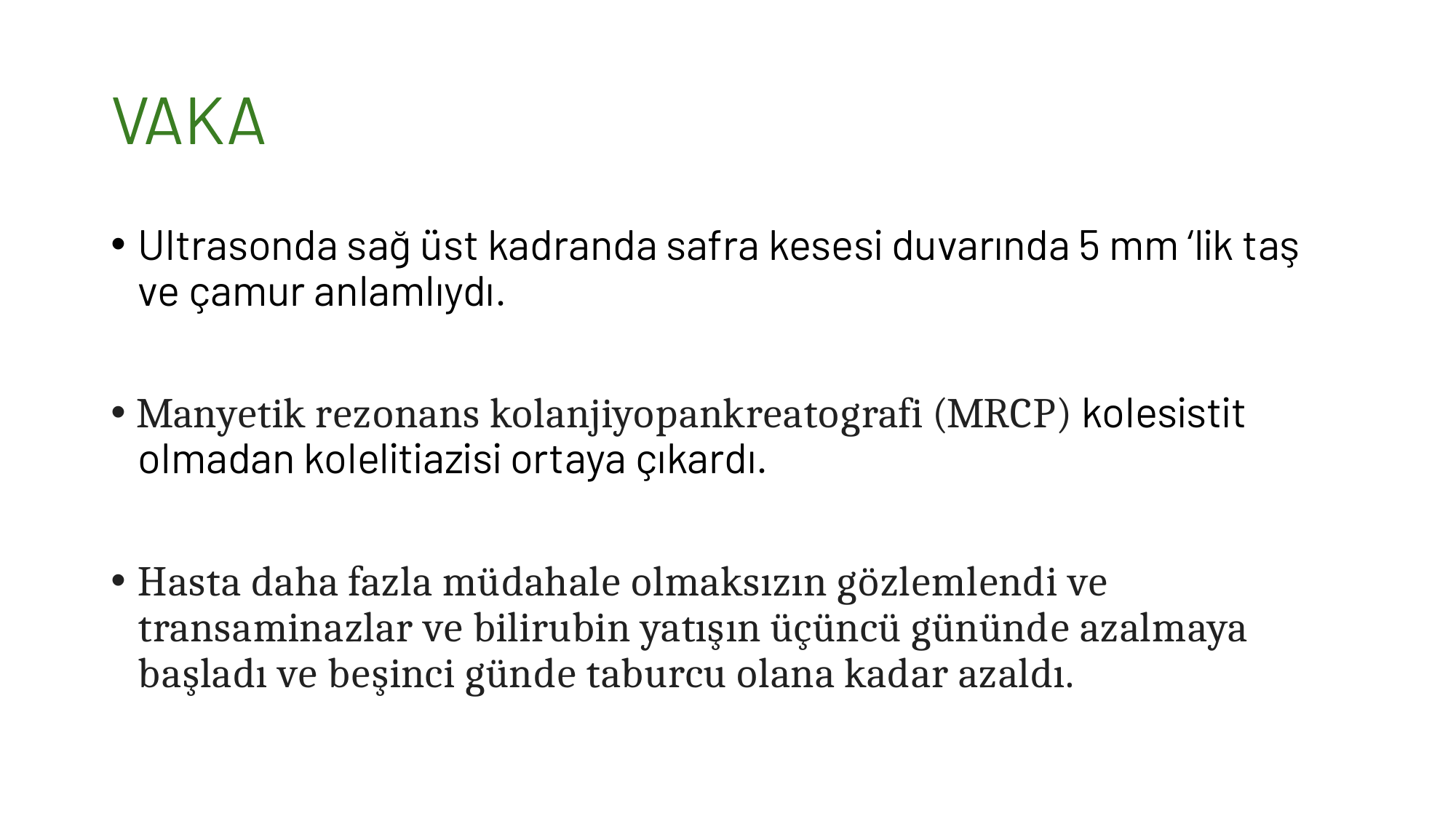

# VAKA
Ultrasonda sağ üst kadranda safra kesesi duvarında 5 mm ‘lik taş ve çamur anlamlıydı.

Manyetik rezonans kolanjiyopankreatografi (MRCP) kolesistit olmadan kolelitiazisi ortaya çıkardı.

Hasta daha fazla müdahale olmaksızın gözlemlendi ve transaminazlar ve bilirubin yatışın üçüncü gününde azalmaya başladı ve beşinci günde taburcu olana kadar azaldı.